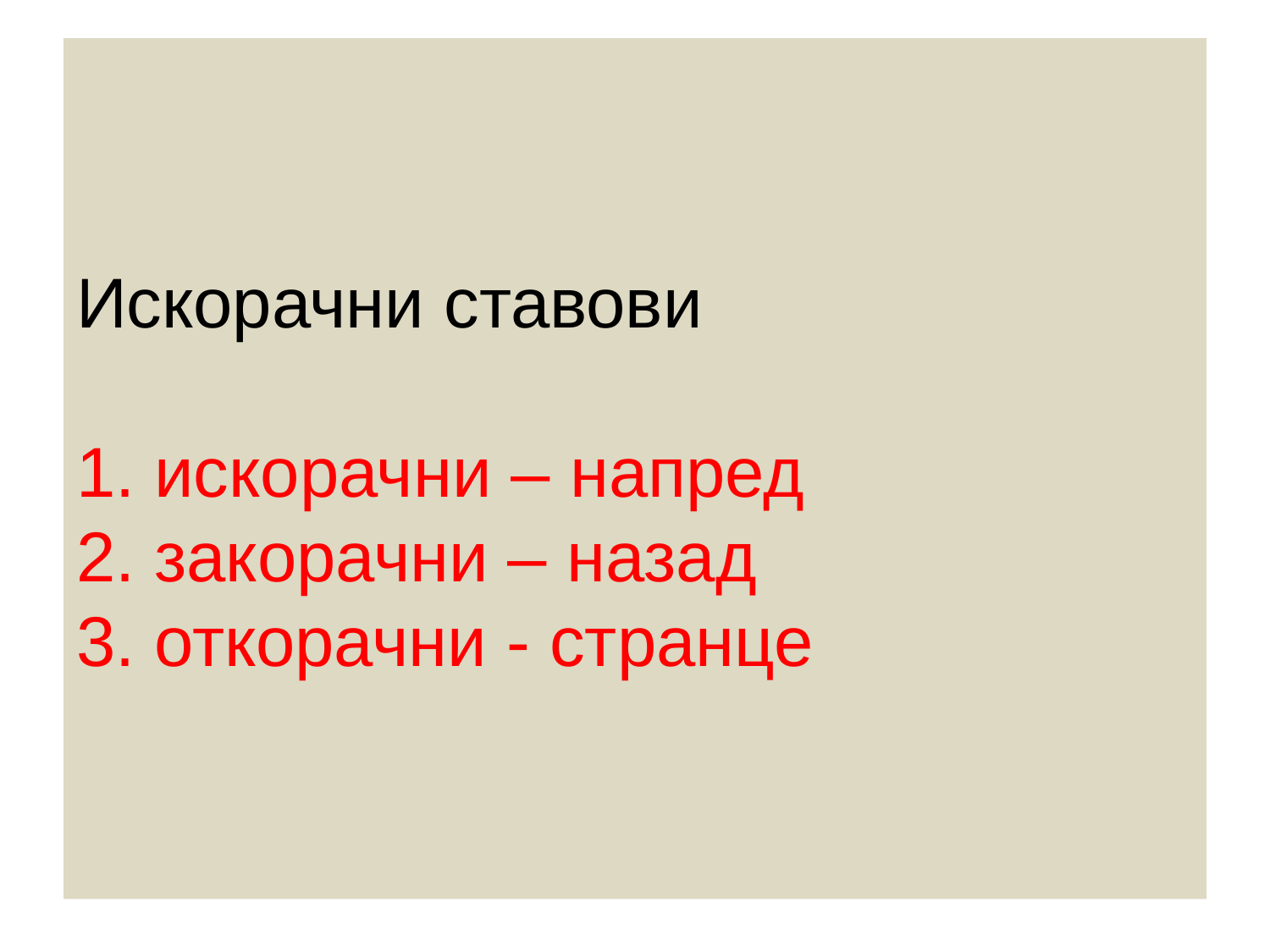

# Искорачни ставови 1. искорачни – напред 2. закорачни – назад 3. откорачни - странце